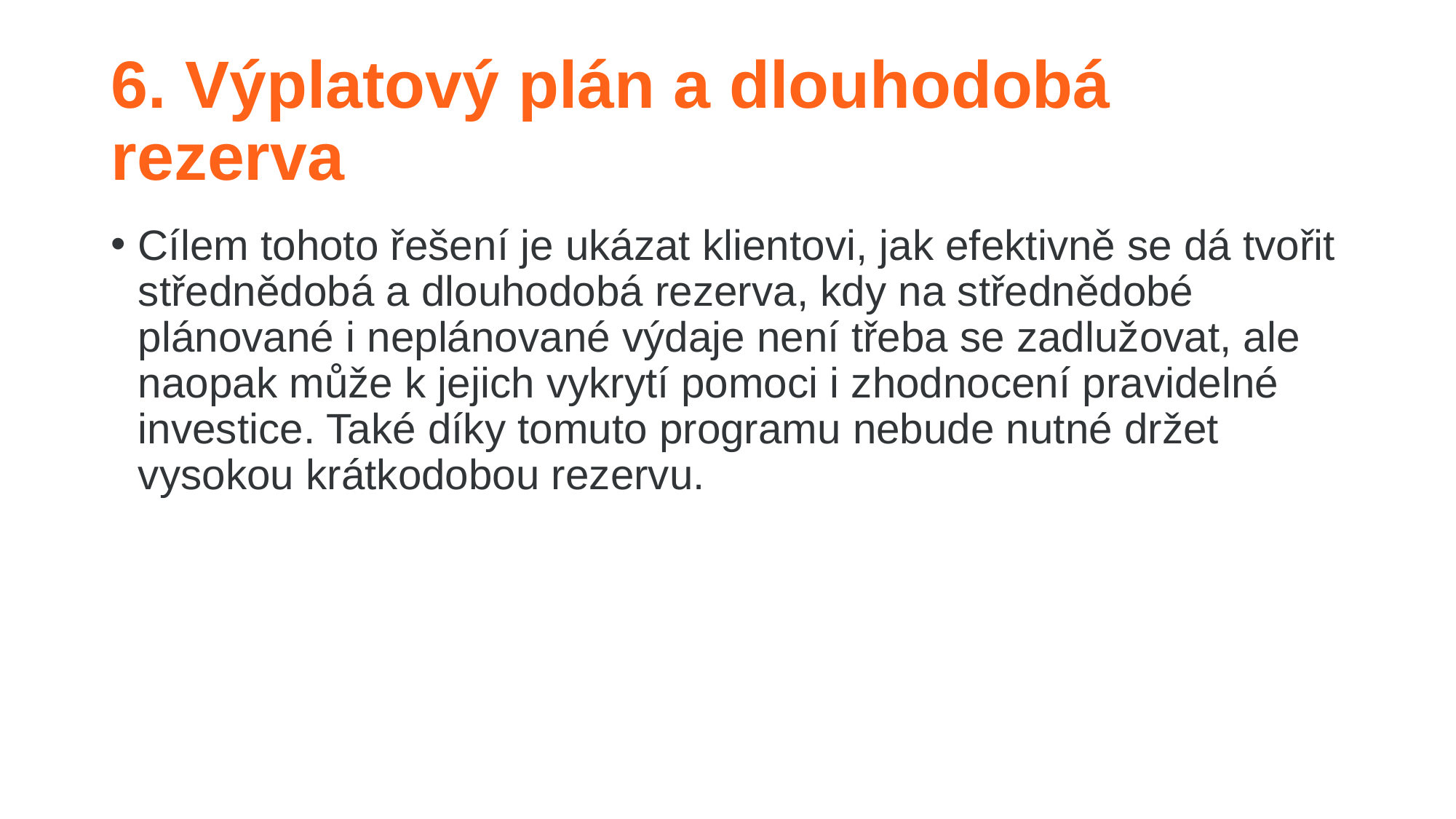

# 6. Výplatový plán a dlouhodobá rezerva
Cílem tohoto řešení je ukázat klientovi, jak efektivně se dá tvořit střednědobá a dlouhodobá rezerva, kdy na střednědobé plánované i neplánované výdaje není třeba se zadlužovat, ale naopak může k jejich vykrytí pomoci i zhodnocení pravidelné investice. Také díky tomuto programu nebude nutné držet vysokou krátkodobou rezervu.